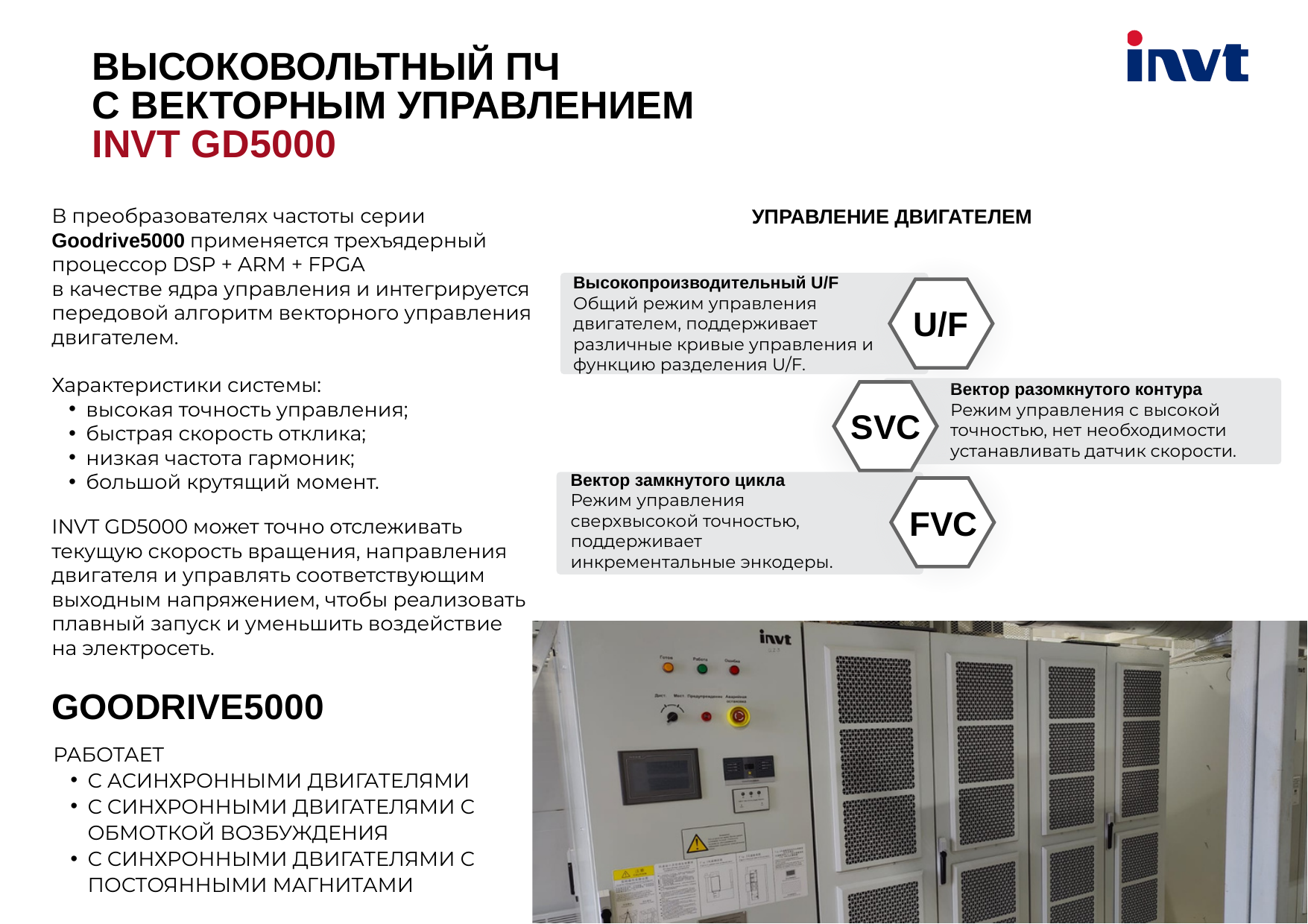

ВЫСОКОВОЛЬТНЫЙ ПЧ
С ВЕКТОРНЫМ УПРАВЛЕНИЕМ
INVT GD5000
В преобразователях частоты серии Goodrive5000 применяется трехъядерный процессор DSP + ARM + FPGA
в качестве ядра управления и интегрируется передовой алгоритм векторного управления двигателем.

Характеристики системы:
высокая точность управления;
быстрая скорость отклика;
низкая частота гармоник;
большой крутящий момент.
УПРАВЛЕНИЕ ДВИГАТЕЛЕМ

Высокопроизводительный U/F
Общий режим управления двигателем, поддерживает различные кривые управления и функцию разделения U/F.

U/F

Вектор разомкнутого контура
Режим управления с высокой точностью, нет необходимости устанавливать датчик скорости.

SVC

Вектор замкнутого цикла
Режим управления сверхвысокой точностью, поддерживает инкрементальные энкодеры.

FVC
INVT GD5000 может точно отслеживать текущую скорость вращения, направления двигателя и управлять соответствующим выходным напряжением, чтобы реализовать плавный запуск и уменьшить воздействие на электросеть.

GOODRIVE5000
РАБОТАЕТ
С АСИНХРОННЫМИ ДВИГАТЕЛЯМИ
С СИНХРОННЫМИ ДВИГАТЕЛЯМИ С ОБМОТКОЙ ВОЗБУЖДЕНИЯ
С СИНХРОННЫМИ ДВИГАТЕЛЯМИ С ПОСТОЯННЫМИ МАГНИТАМИ
05